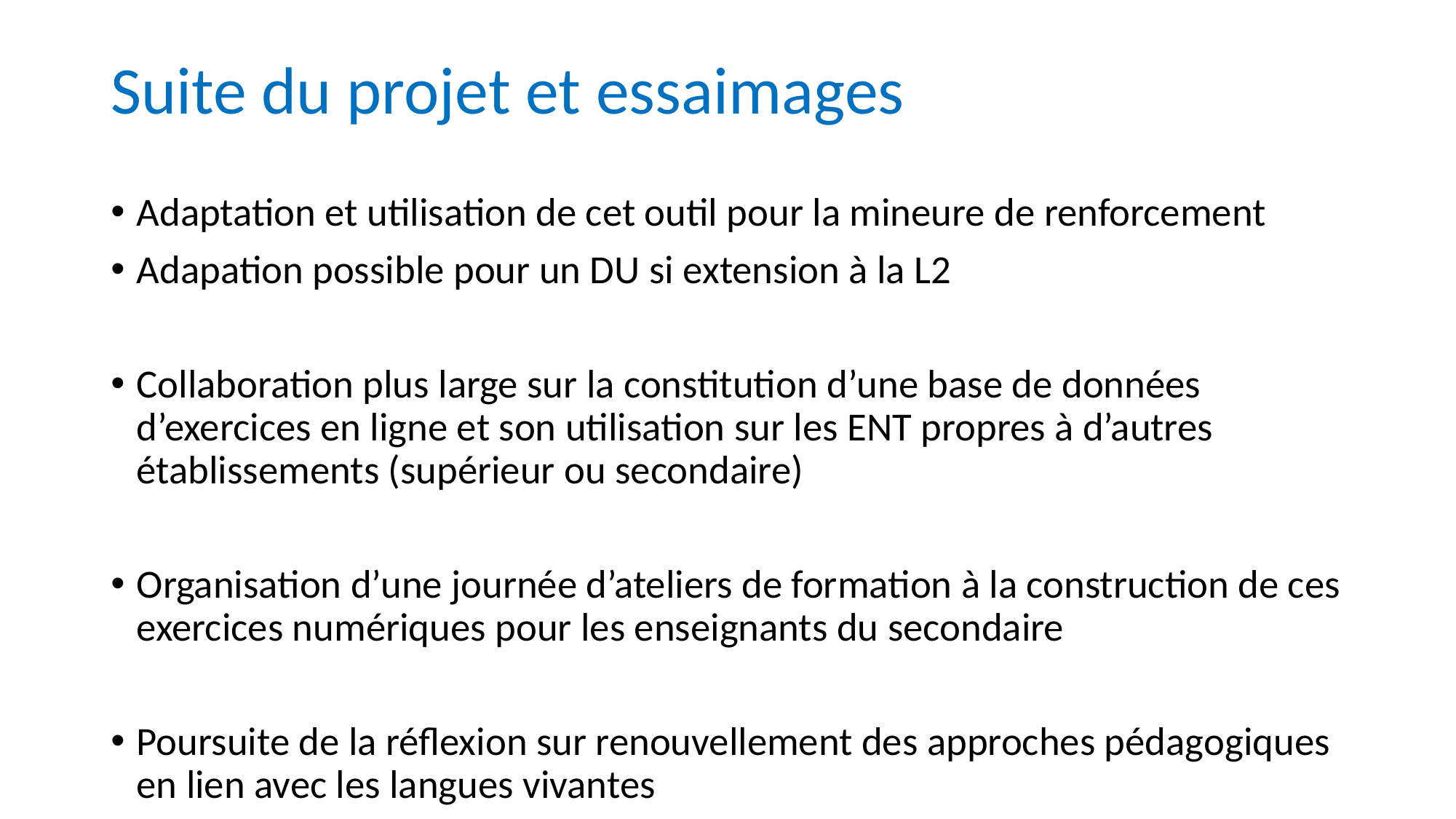

# Suite du projet et essaimages
Adaptation et utilisation de cet outil pour la mineure de renforcement
Adapation possible pour un DU si extension à la L2

Collaboration plus large sur la constitution d’une base de données d’exercices en ligne et son utilisation sur les ENT propres à d’autres établissements (supérieur ou secondaire)

Organisation d’une journée d’ateliers de formation à la construction de ces exercices numériques pour les enseignants du secondaire

Poursuite de la réflexion sur renouvellement des approches pédagogiques en lien avec les langues vivantes